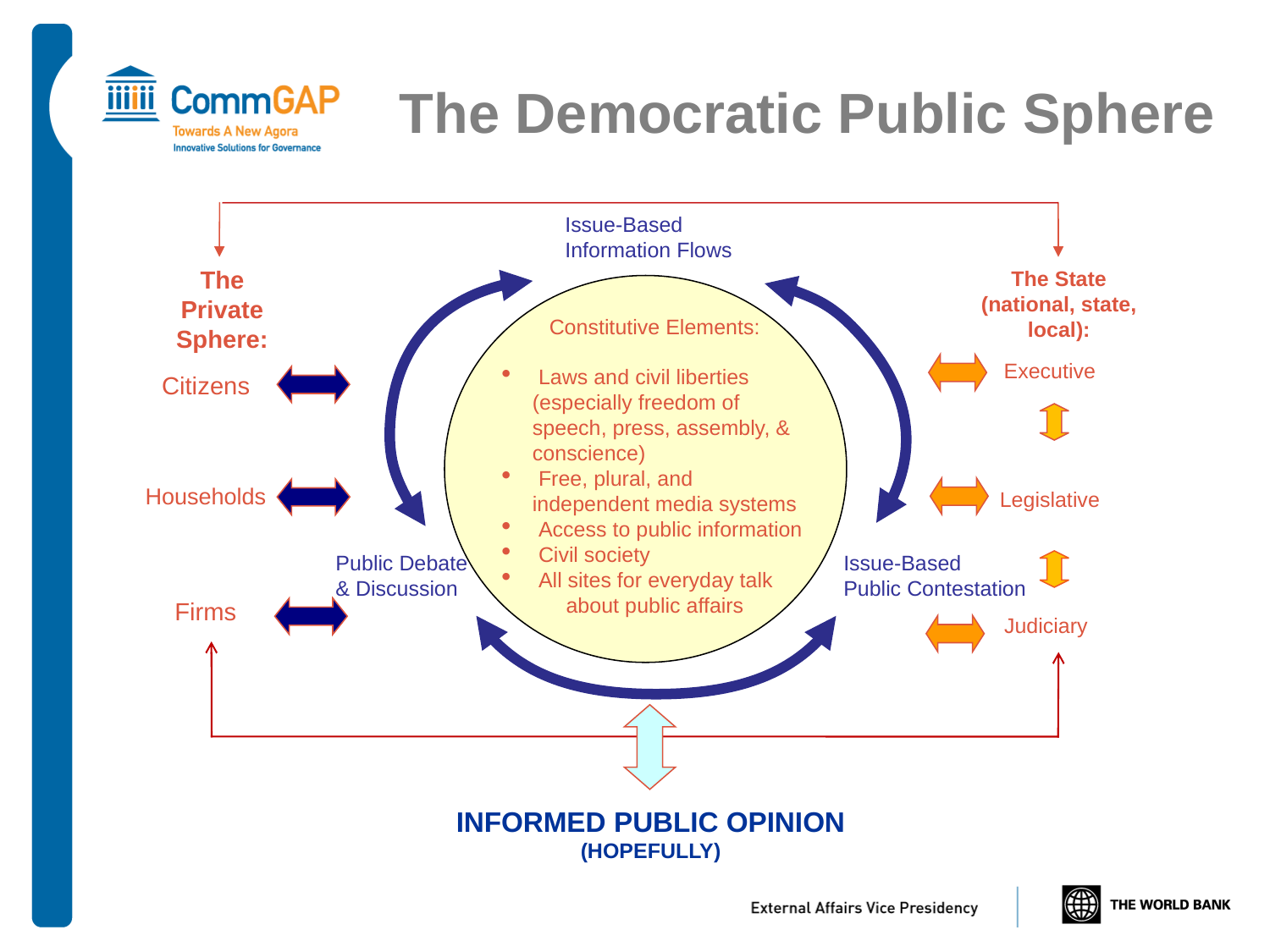

The Democratic Public Sphere

Issue-Based Information Flows
The Private Sphere:
The State (national, state, local):

Constitutive Elements:

 Laws and civil liberties (especially freedom of speech, press, assembly, & conscience)
 Free, plural, and independent media systems
 Access to public information
 Civil society
 All sites for everyday talk
about public affairs

Executive

Citizens

Households

Legislative
Public Debate
& Discussion
Issue-Based
Public Contestation

Firms

Judiciary

INFORMED PUBLIC OPINION (HOPEFULLY)